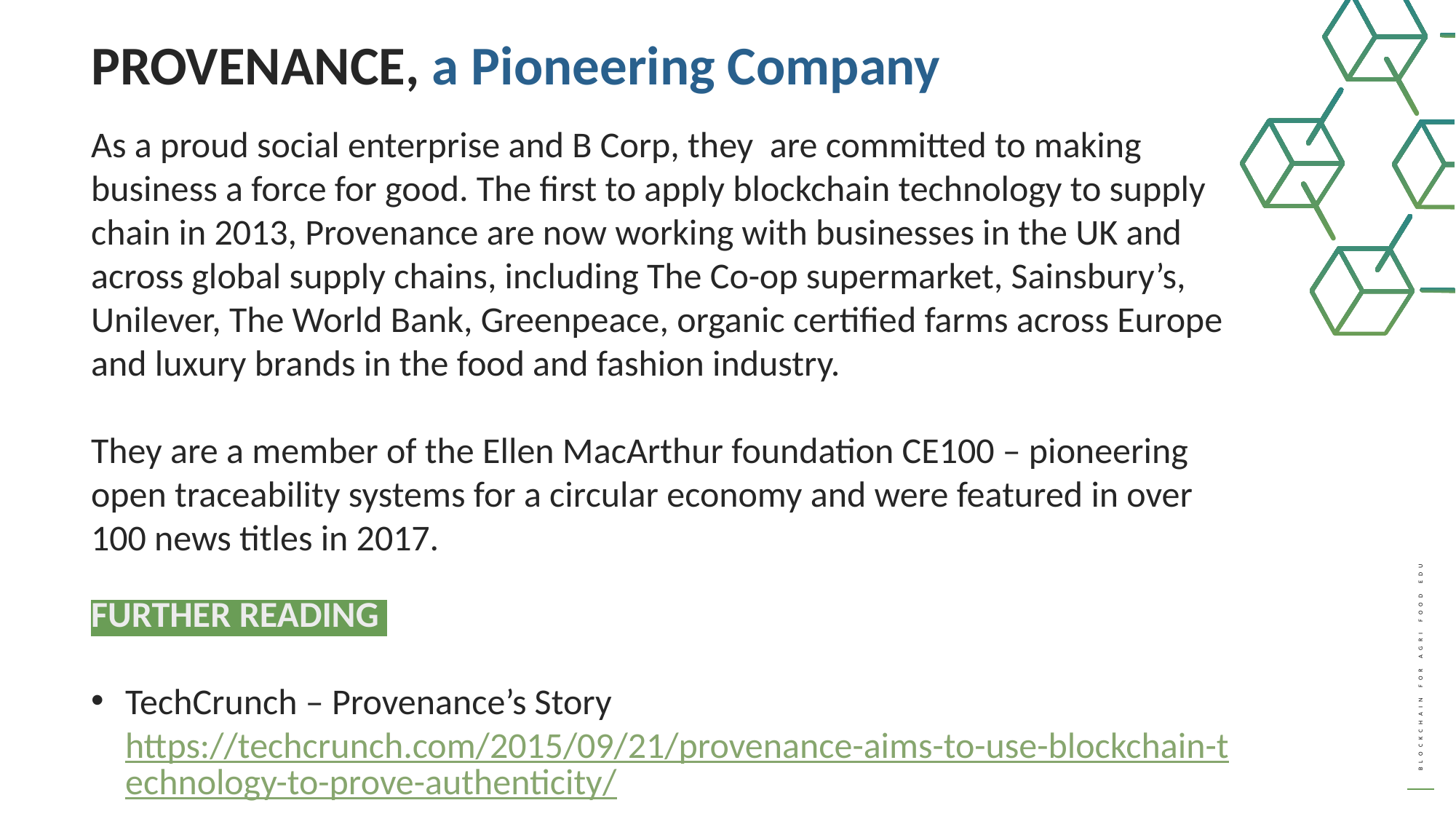

PROVENANCE, a Pioneering Company
As a proud social enterprise and B Corp, they  are committed to making business a force for good. The first to apply blockchain technology to supply chain in 2013, Provenance are now working with businesses in the UK and across global supply chains, including The Co-op supermarket, Sainsbury’s, Unilever, The World Bank, Greenpeace, organic certified farms across Europe and luxury brands in the food and fashion industry.

They are a member of the Ellen MacArthur foundation CE100 – pioneering open traceability systems for a circular economy and were featured in over 100 news titles in 2017.

FURTHER READING

TechCrunch – Provenance’s Story https://techcrunch.com/2015/09/21/provenance-aims-to-use-blockchain-technology-to-prove-authenticity/